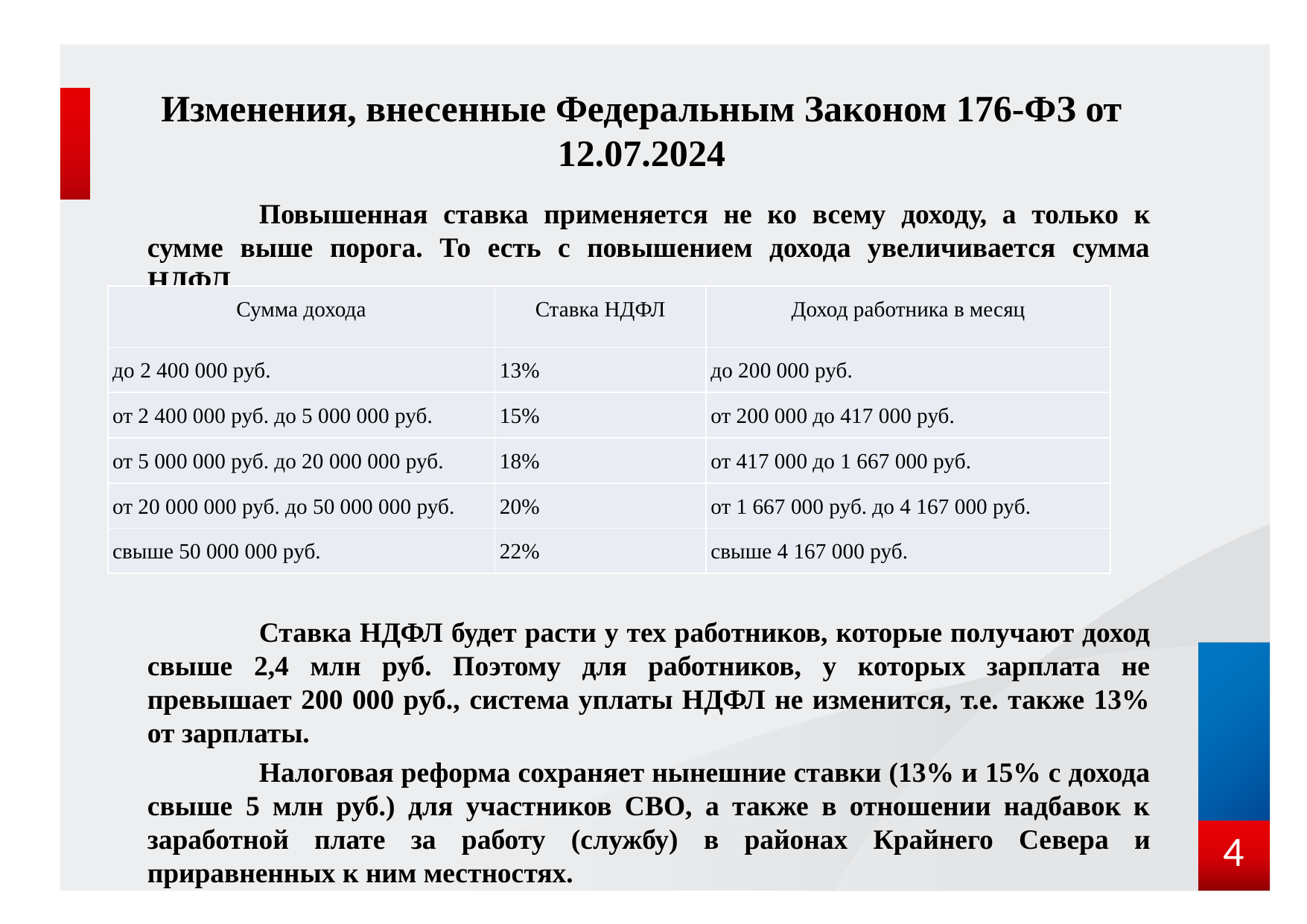

# Изменения, внесенные Федеральным Законом 176-ФЗ от 12.07.2024
	Повышенная ставка применяется не ко всему доходу, а только к сумме выше порога. То есть с повышением дохода увеличивается сумма НДФЛ.

	Ставка НДФЛ будет расти у тех работников, которые получают доход свыше 2,4 млн руб. Поэтому для работников, у которых зарплата не превышает 200 000 руб., система уплаты НДФЛ не изменится, т.е. также 13% от зарплаты.
	Налоговая реформа сохраняет нынешние ставки (13% и 15% с дохода свыше 5 млн руб.) для участников СВО, а также в отношении надбавок к заработной плате за работу (службу) в районах Крайнего Севера и приравненных к ним местностях.
| Сумма дохода | Ставка НДФЛ | Доход работника в месяц |
| --- | --- | --- |
| до 2 400 000 руб. | 13% | до 200 000 руб. |
| от 2 400 000 руб. до 5 000 000 руб. | 15% | от 200 000 до 417 000 руб. |
| от 5 000 000 руб. до 20 000 000 руб. | 18% | от 417 000 до 1 667 000 руб. |
| от 20 000 000 руб. до 50 000 000 руб. | 20% | от 1 667 000 руб. до 4 167 000 руб. |
| свыше 50 000 000 руб. | 22% | свыше 4 167 000 руб. |
4